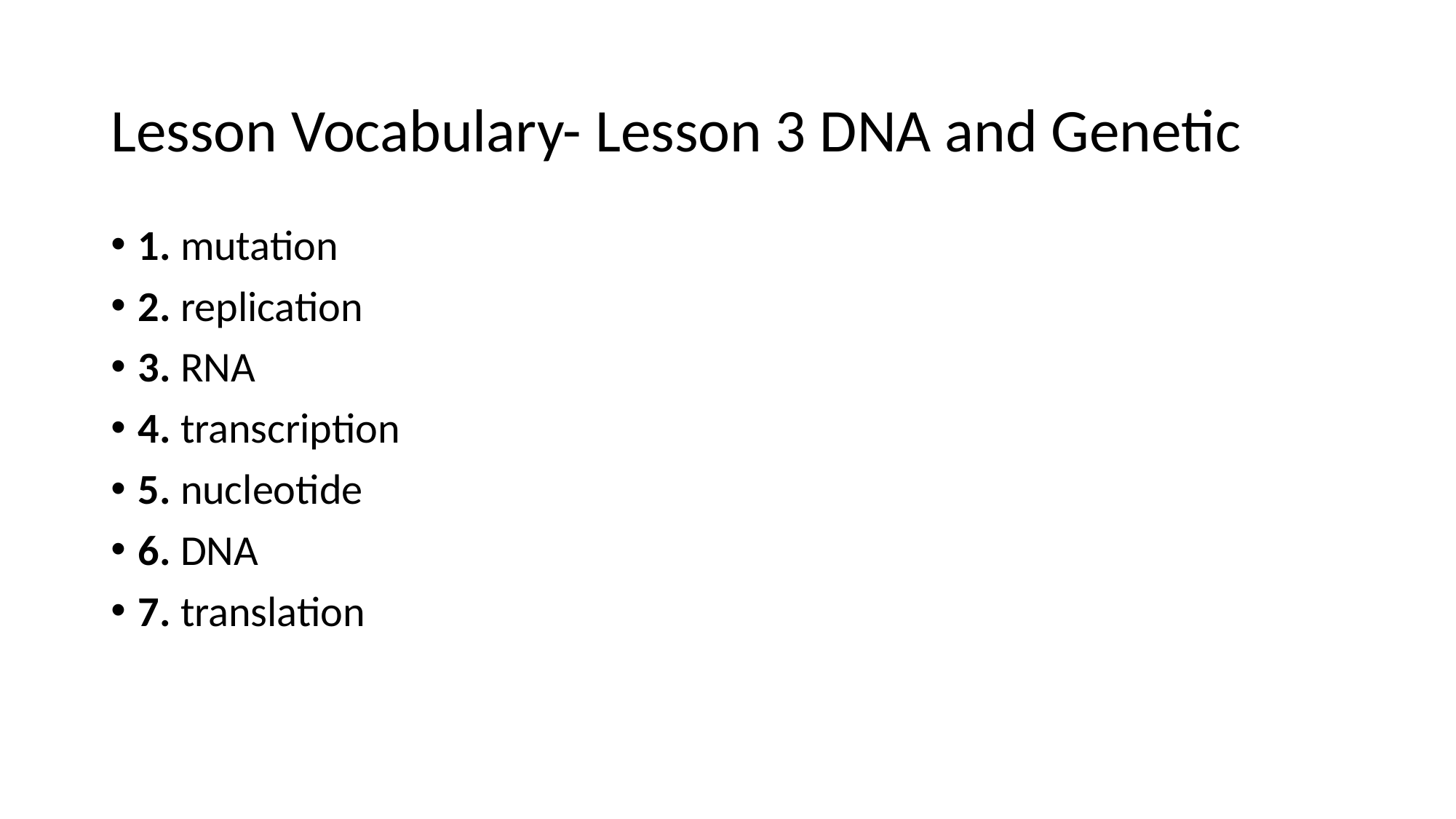

# Lesson Vocabulary- Lesson 3 DNA and Genetic
1. mutation
2. replication
3. RNA
4. transcription
5. nucleotide
6. DNA
7. translation